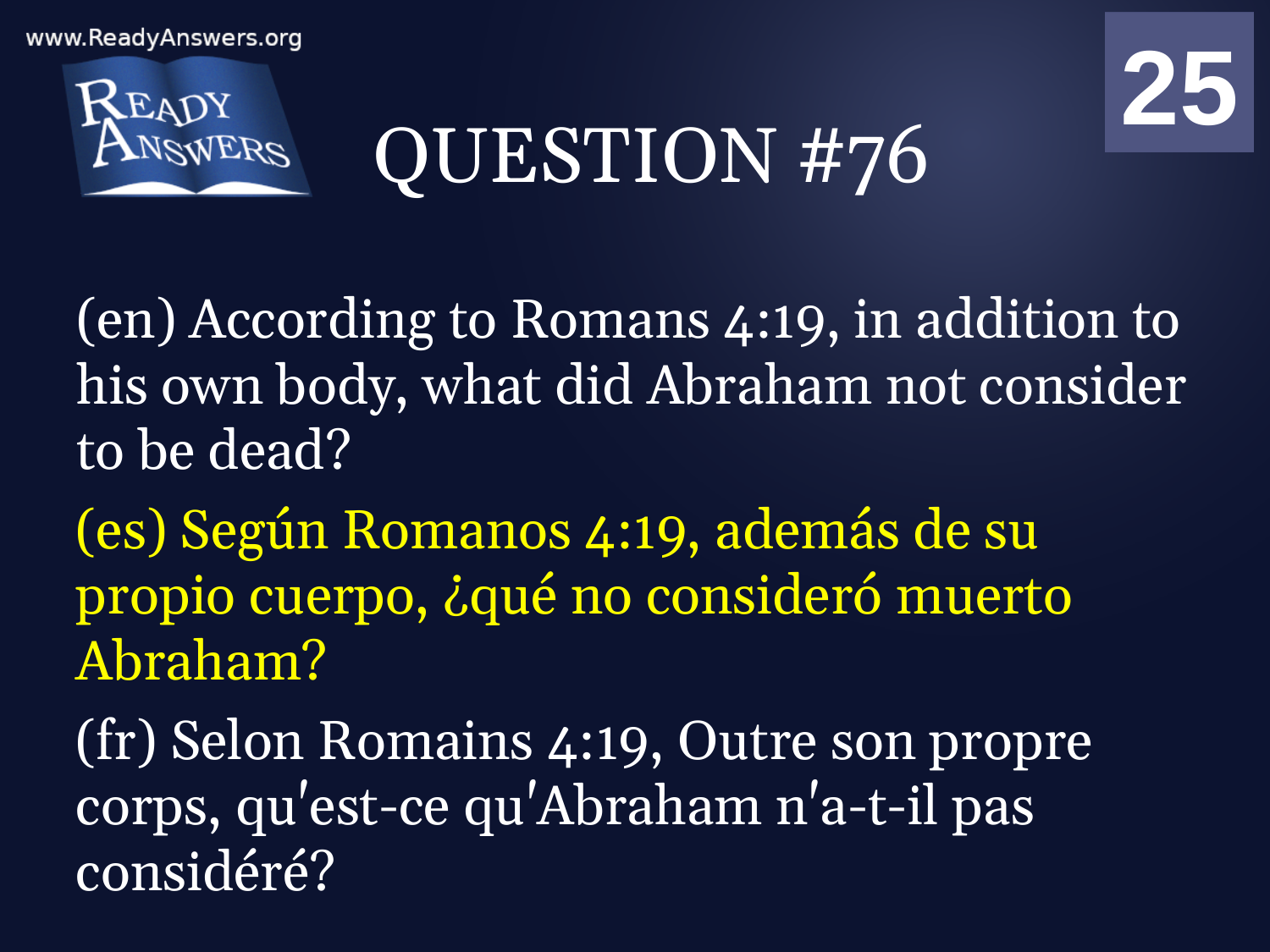

01
02
03
04
05
06
07
08
09
10
11
12
13
14
15
16
17
18
19
20
21
22
23
24
25
00
# QUESTION #76
(en) According to Romans 4:19, in addition to his own body, what did Abraham not consider to be dead?
(es) Según Romanos 4:19, además de su propio cuerpo, ¿qué no consideró muerto Abraham?
(fr) Selon Romains 4:19, Outre son propre corps, qu'est-ce qu'Abraham n'a-t-il pas considéré?